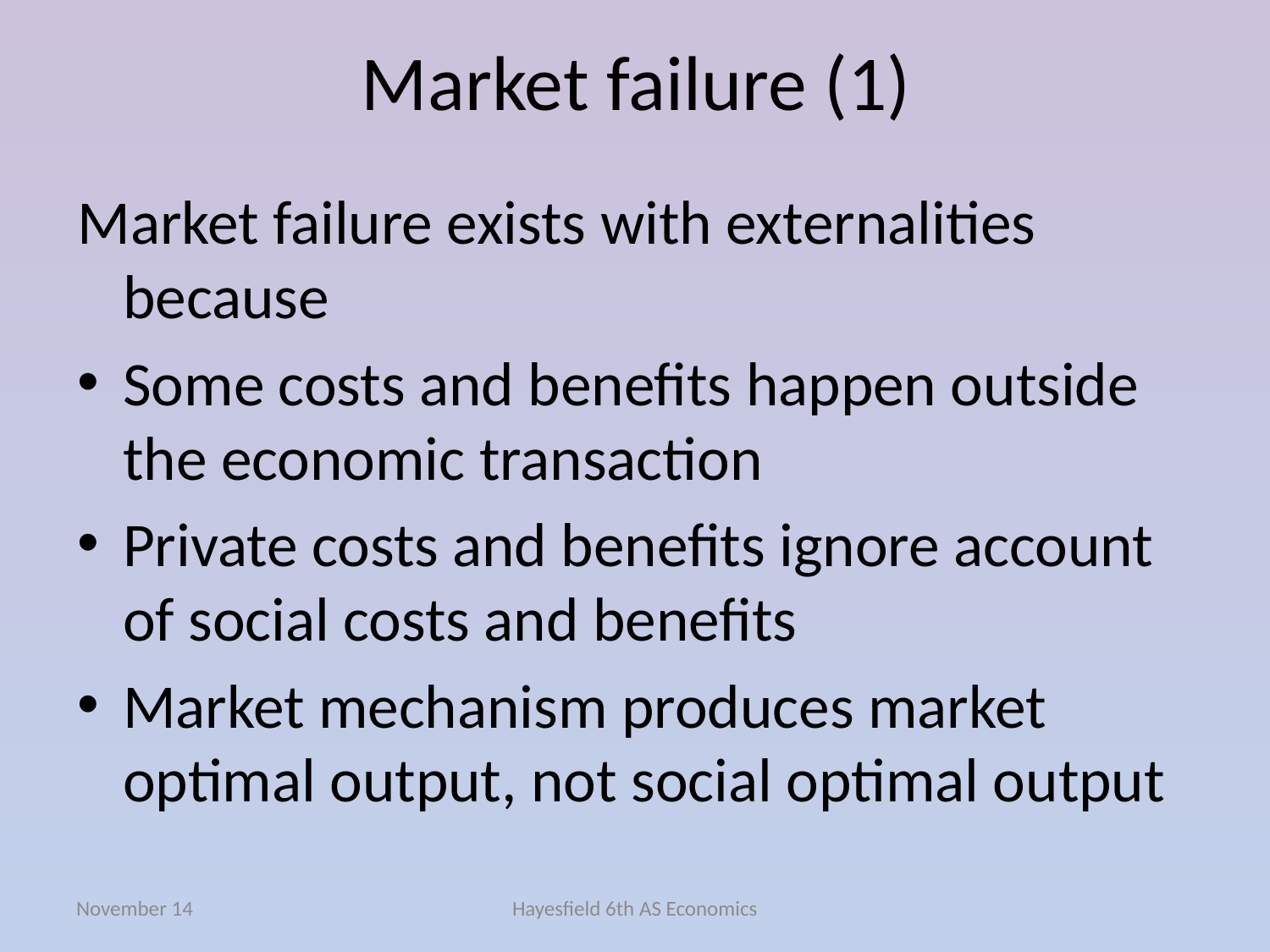

# Market failure (1)
Market failure exists with externalities because
Some costs and benefits happen outside the economic transaction
Private costs and benefits ignore account of social costs and benefits
Market mechanism produces market optimal output, not social optimal output

November 14
Hayesfield 6th AS Economics